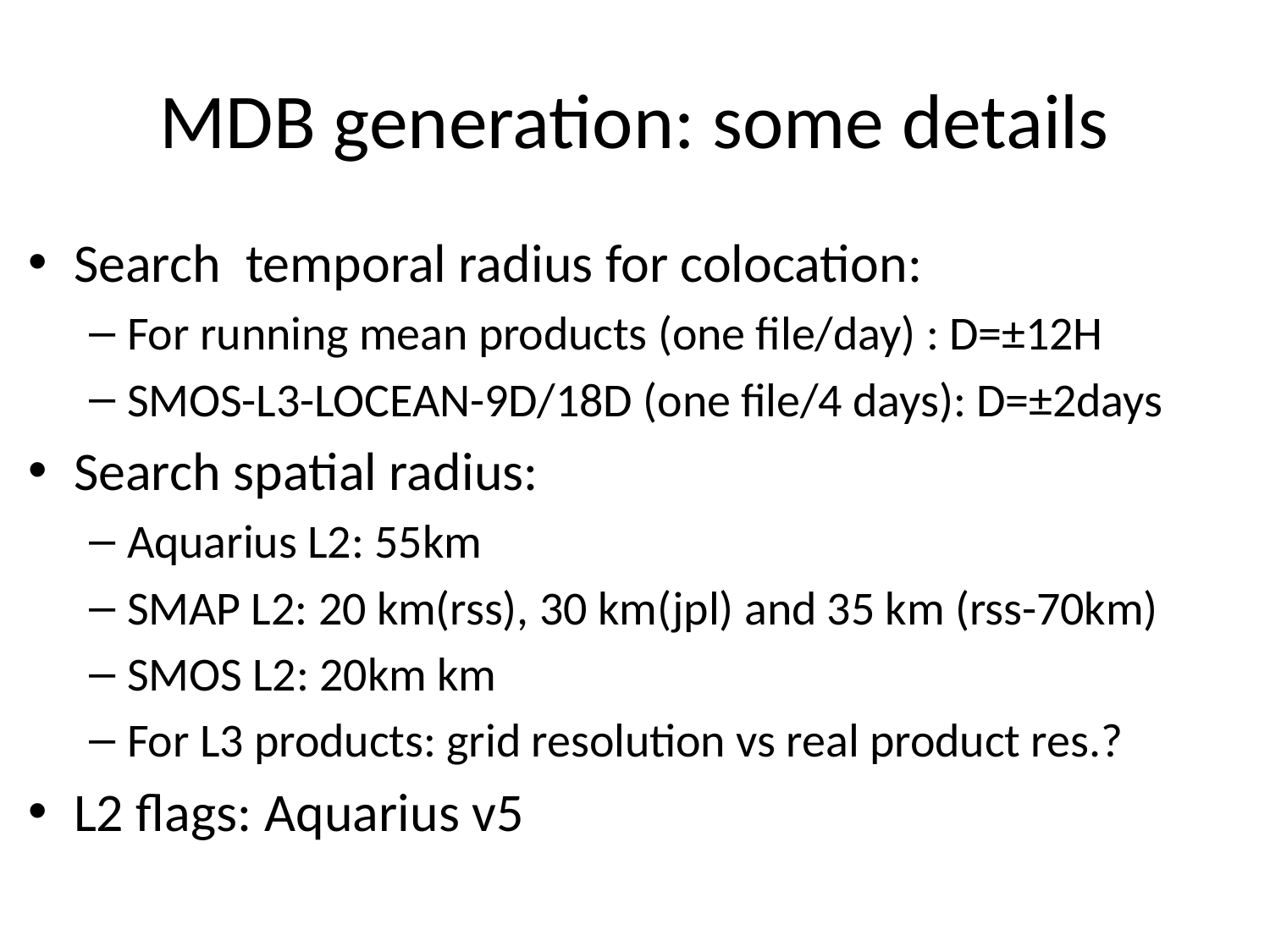

# MDB generation: some details
Search  temporal radius for colocation:
For running mean products (one file/day) : D=±12H
SMOS-L3-LOCEAN-9D/18D (one file/4 days): D=±2days
Search spatial radius:
Aquarius L2: 55km
SMAP L2: 20 km(rss), 30 km(jpl) and 35 km (rss-70km)
SMOS L2: 20km km
For L3 products: grid resolution vs real product res.?
L2 flags: Aquarius v5